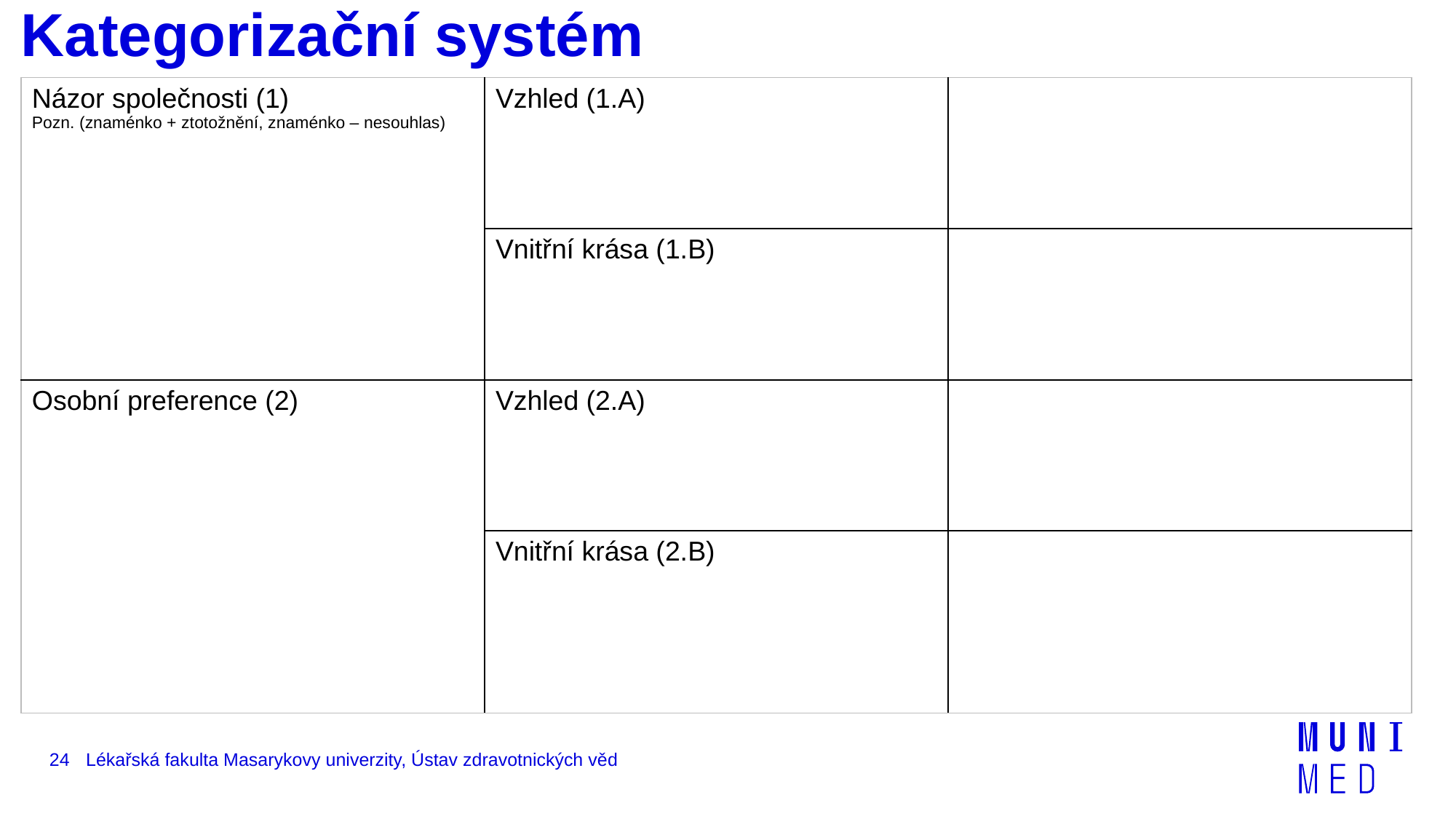

# Kategorizační systém
| Názor společnosti (1) Pozn. (znaménko + ztotožnění, znaménko – nesouhlas) | Vzhled (1.A) |  |
| --- | --- | --- |
|  | Vnitřní krása (1.B) |  |
| Osobní preference (2) | Vzhled (2.A) |  |
|  | Vnitřní krása (2.B) |  |
24
Lékařská fakulta Masarykovy univerzity, Ústav zdravotnických věd